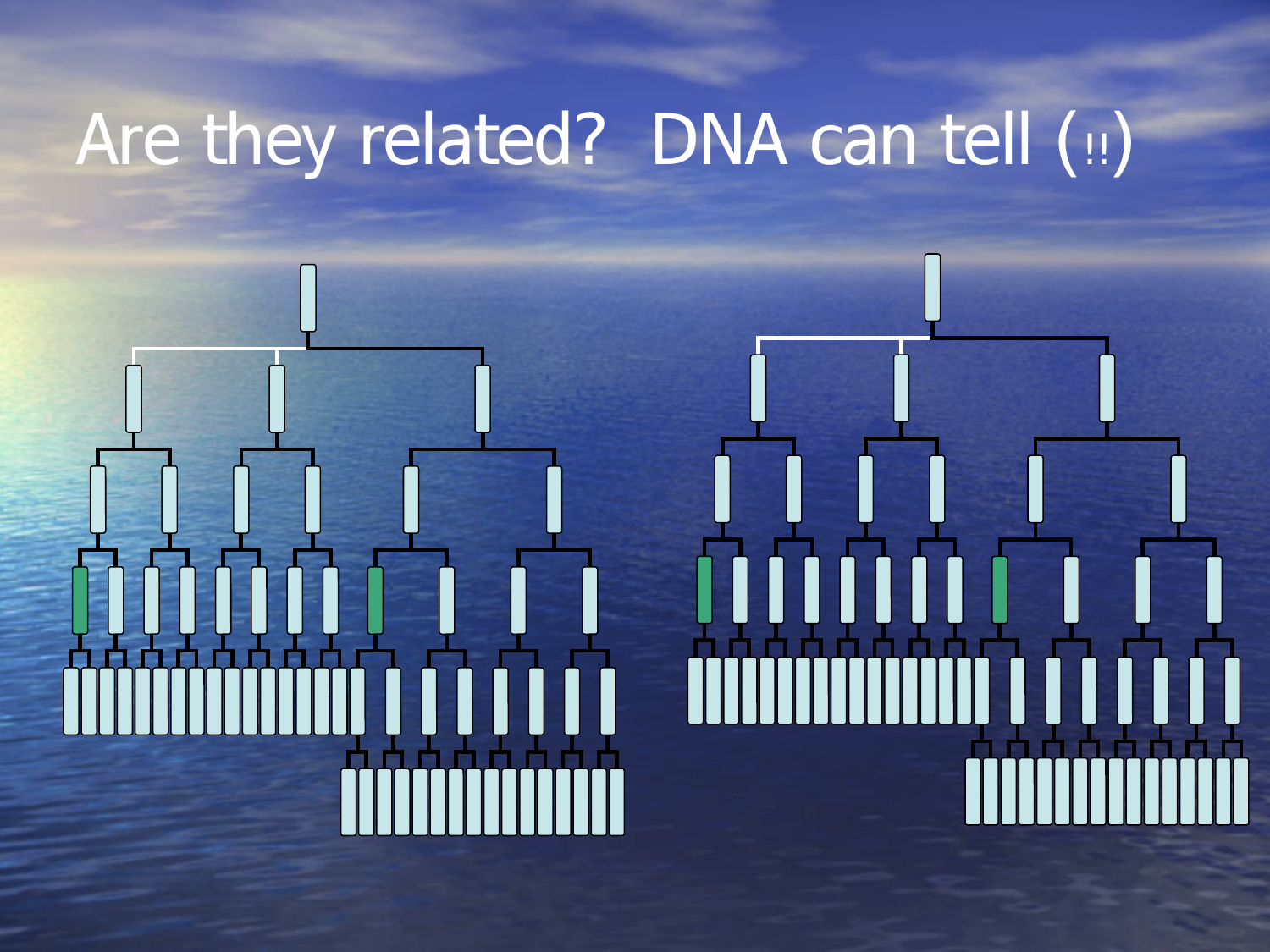

# Are they related?  DNA can tell (!!)